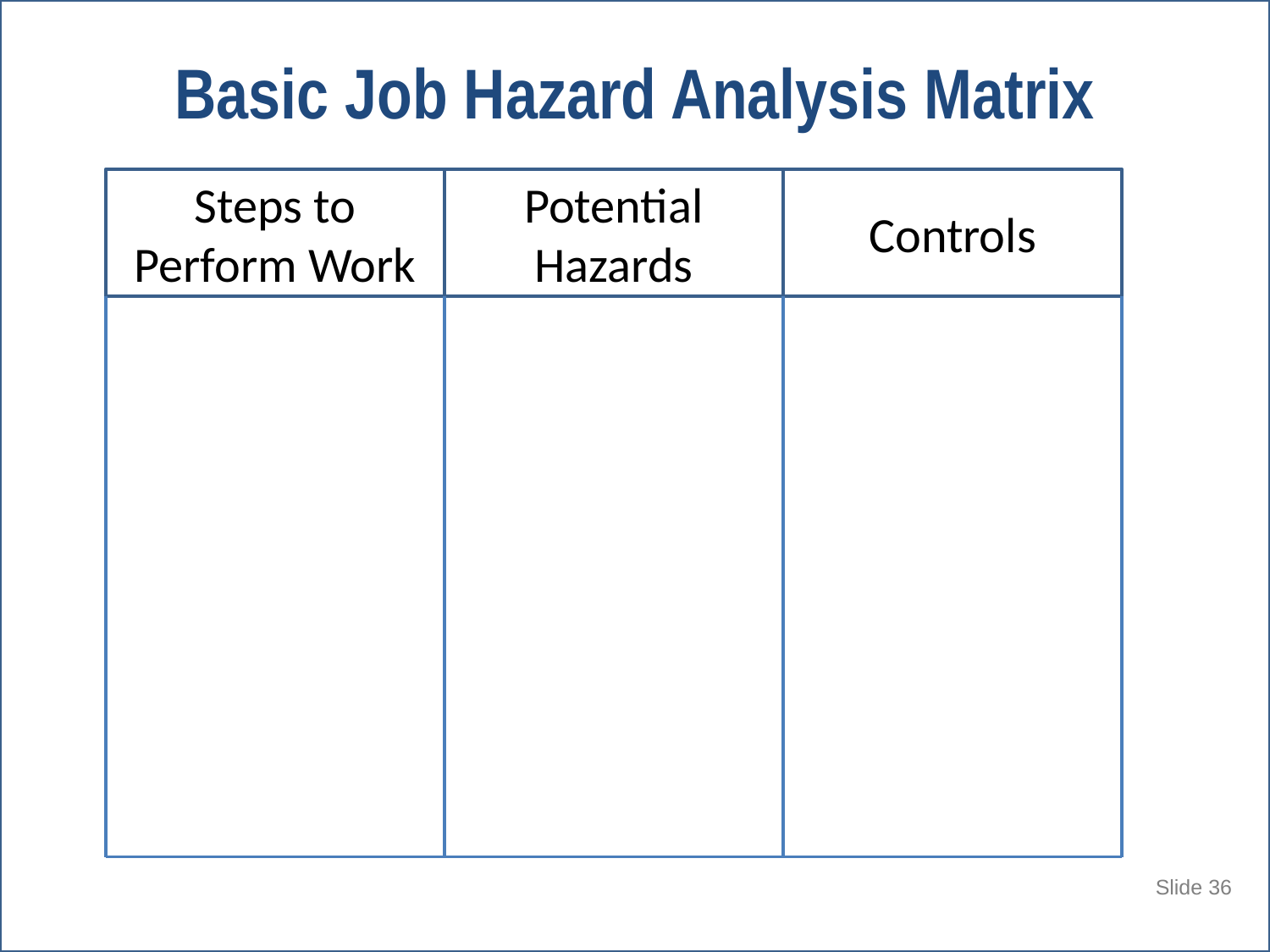

Basic Job Hazard Analysis Matrix
Steps to Perform Work
Potential Hazards
Controls
Slide 36